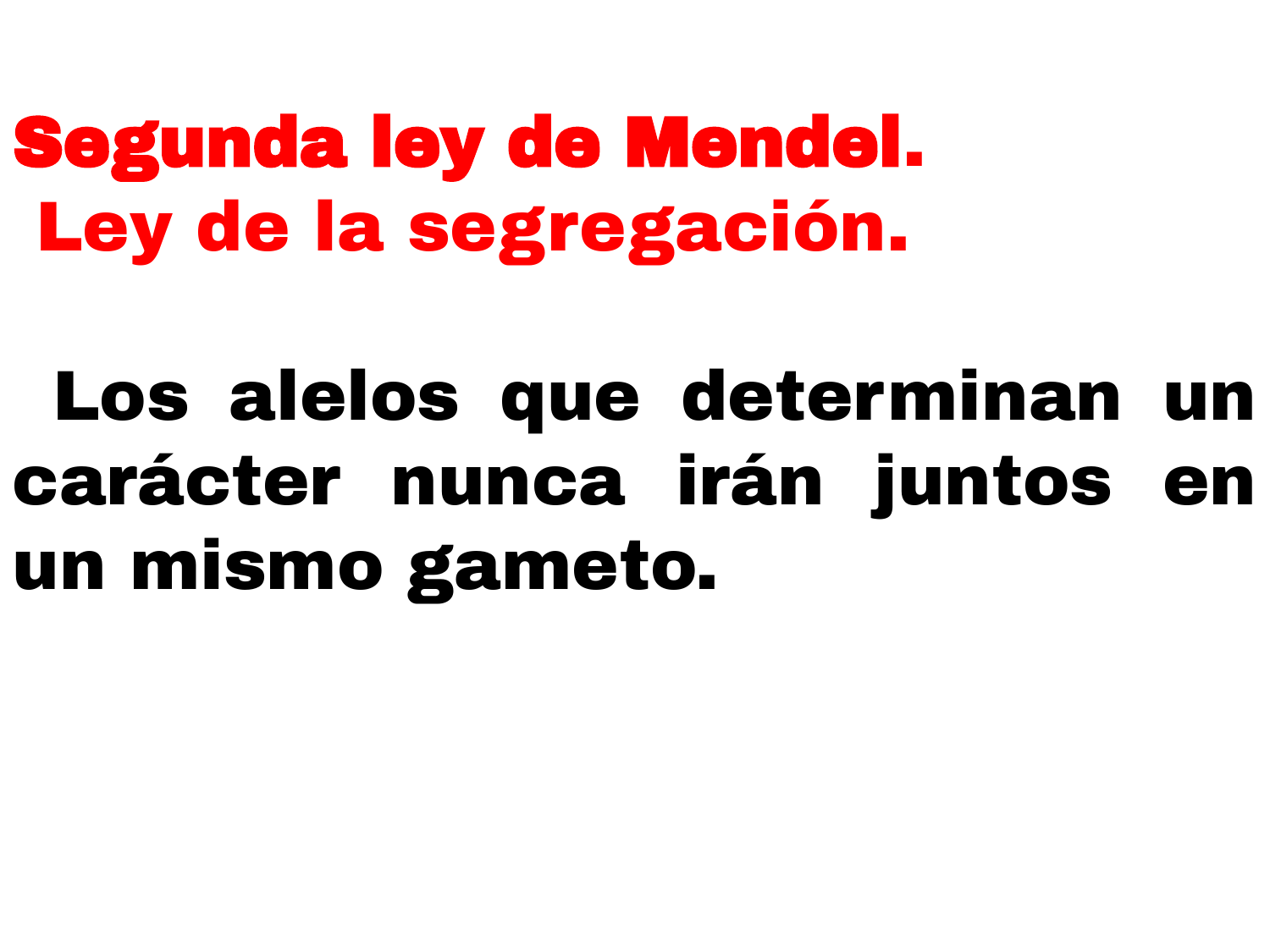

Segunda ley de Mendel.
 Ley de la segregación.

 Los alelos que determinan un carácter nunca irán juntos en un mismo gameto.